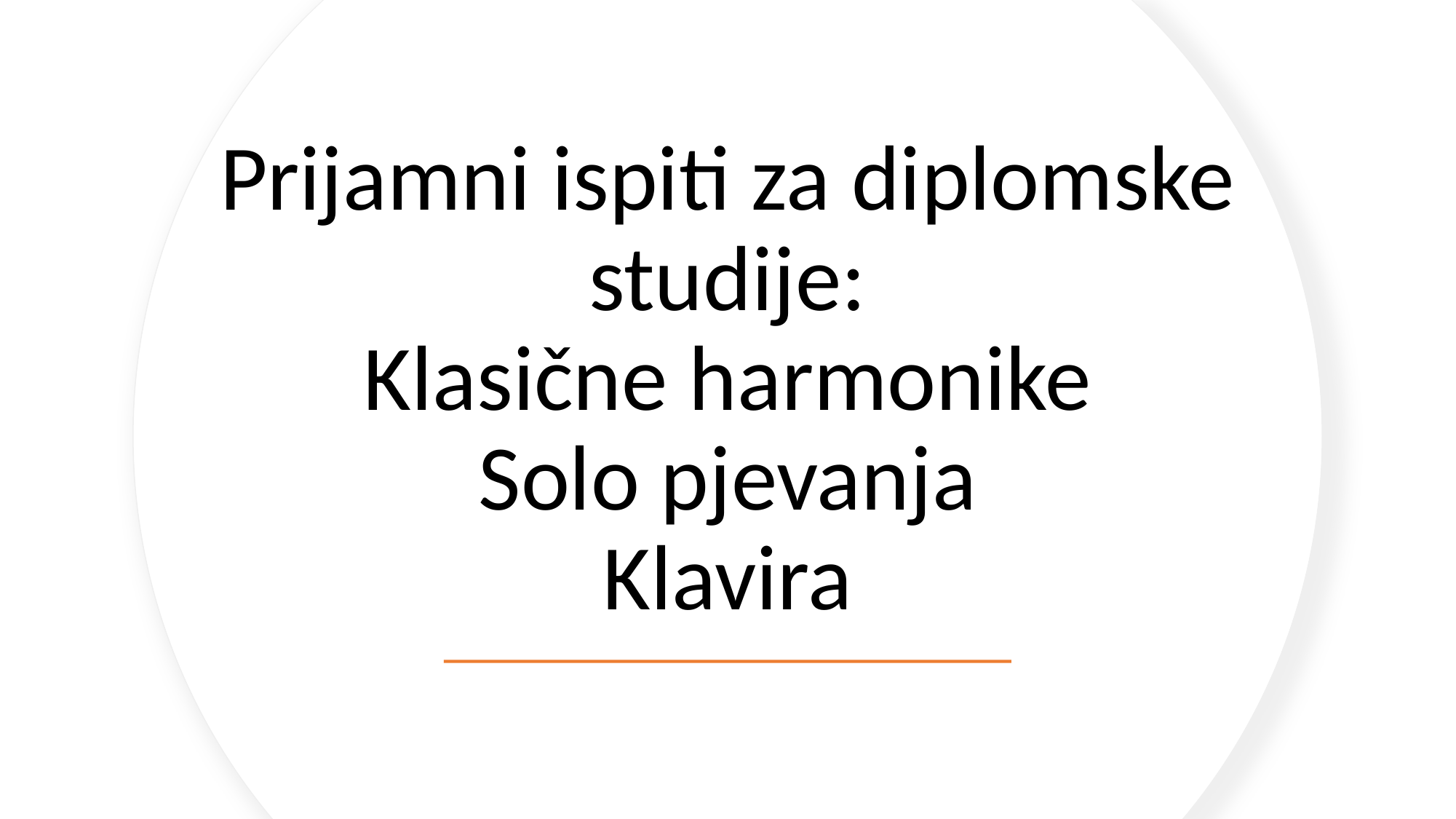

# Prijamni ispiti za diplomske studije: Klasične harmonike Solo pjevanja Klavira